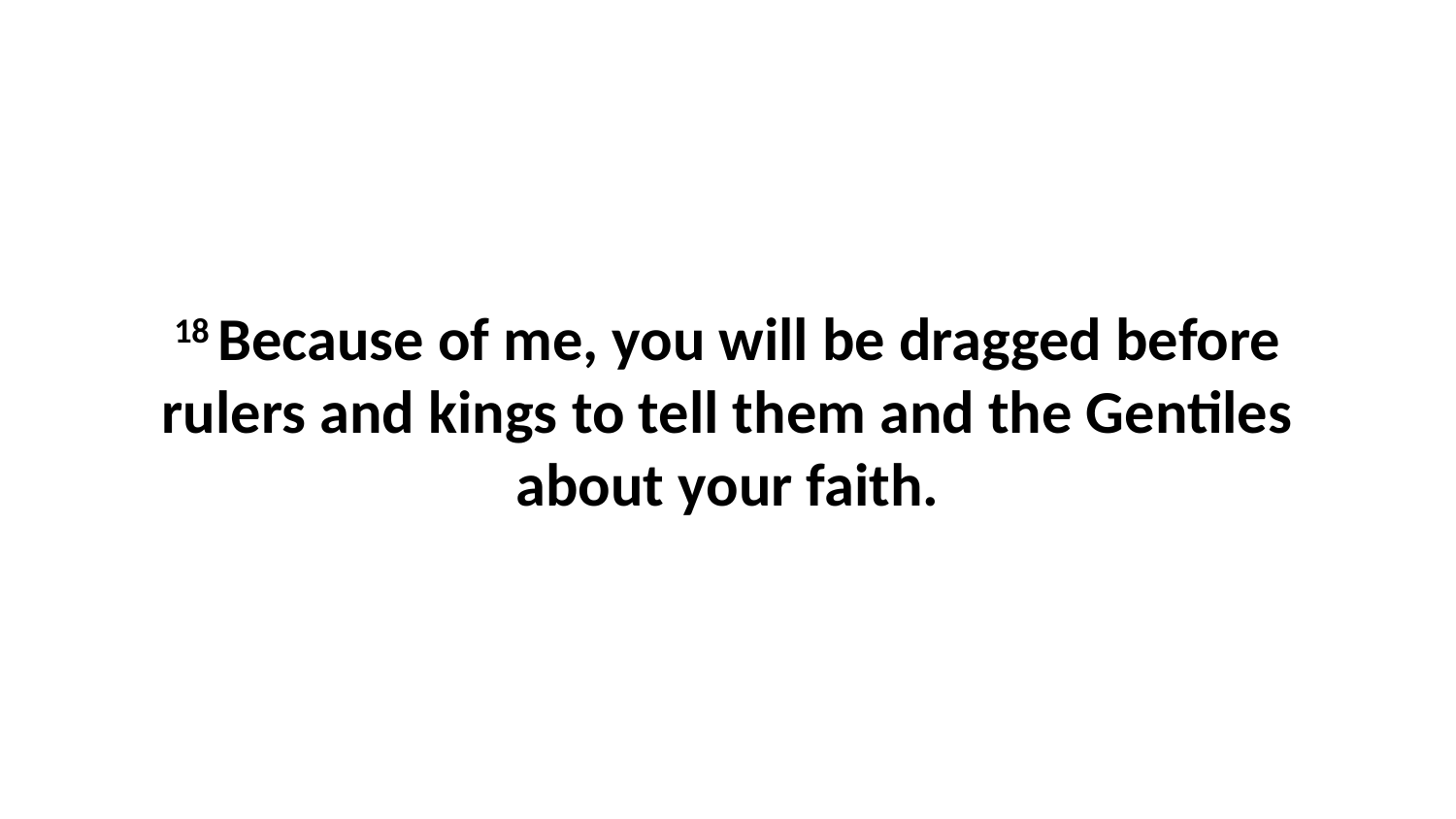

18 Because of me, you will be dragged before rulers and kings to tell them and the Gentiles about your faith.